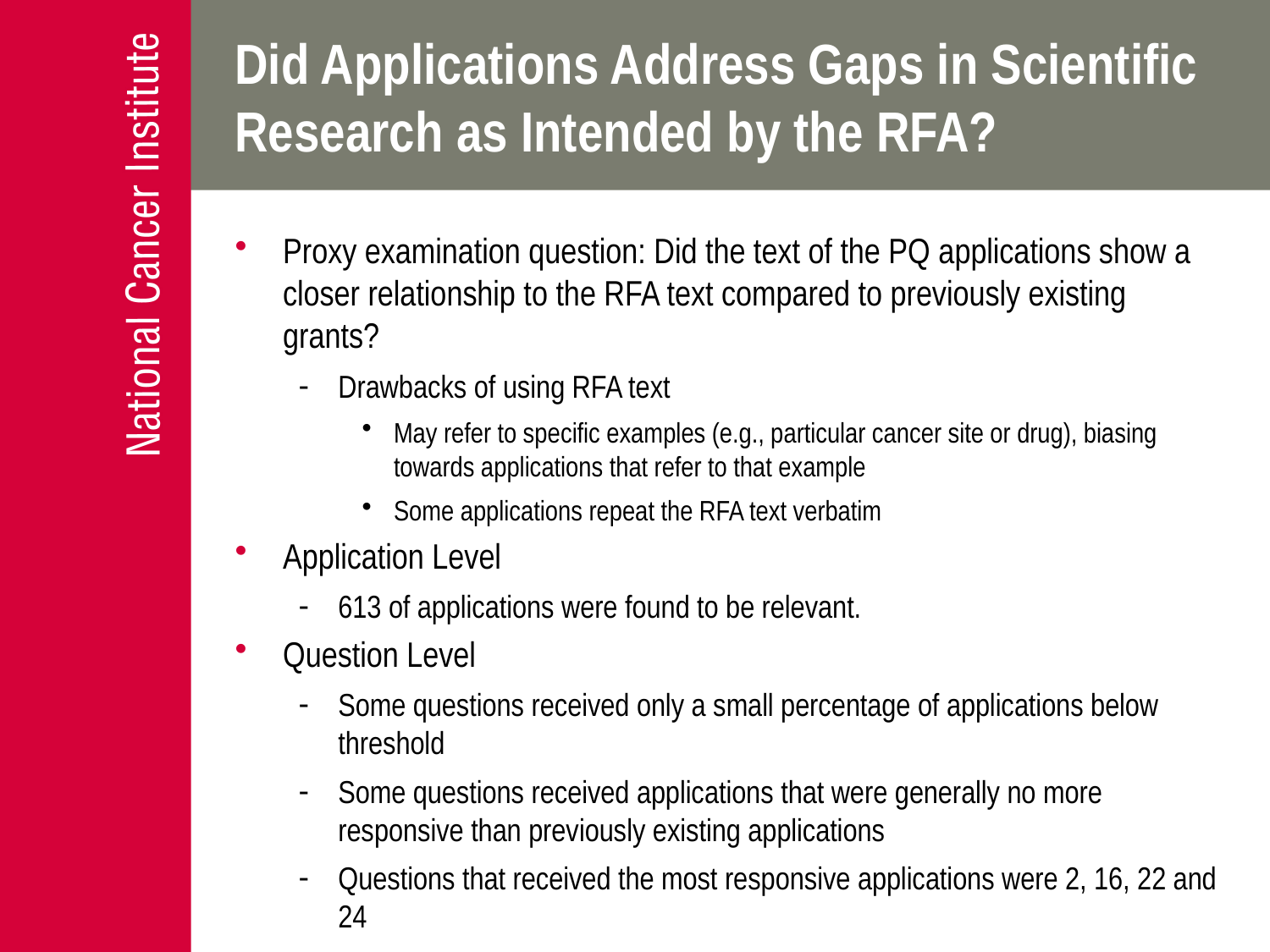

# Did Applications Address Gaps in Scientific Research as Intended by the RFA?
Proxy examination question: Did the text of the PQ applications show a closer relationship to the RFA text compared to previously existing grants?
Drawbacks of using RFA text
May refer to specific examples (e.g., particular cancer site or drug), biasing towards applications that refer to that example
Some applications repeat the RFA text verbatim
Application Level
613 of applications were found to be relevant.
Question Level
Some questions received only a small percentage of applications below threshold
Some questions received applications that were generally no more responsive than previously existing applications
Questions that received the most responsive applications were 2, 16, 22 and 24